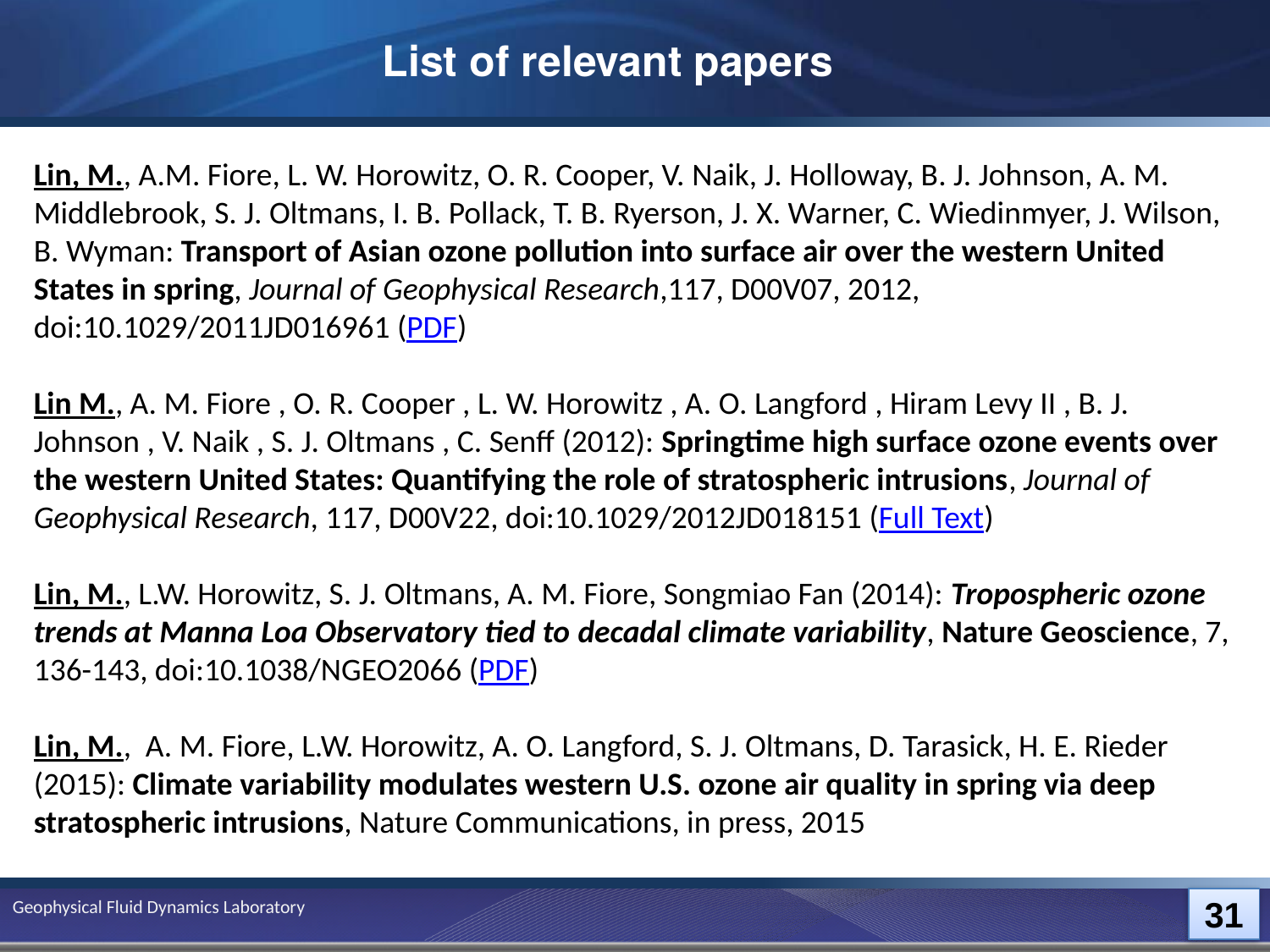

List of relevant papers
Lin, M., A.M. Fiore, L. W. Horowitz, O. R. Cooper, V. Naik, J. Holloway, B. J. Johnson, A. M. Middlebrook, S. J. Oltmans, I. B. Pollack, T. B. Ryerson, J. X. Warner, C. Wiedinmyer, J. Wilson, B. Wyman: Transport of Asian ozone pollution into surface air over the western United States in spring, Journal of Geophysical Research,117, D00V07, 2012, doi:10.1029/2011JD016961 (PDF)

Lin M., A. M. Fiore , O. R. Cooper , L. W. Horowitz , A. O. Langford , Hiram Levy II , B. J. Johnson , V. Naik , S. J. Oltmans , C. Senff (2012): Springtime high surface ozone events over the western United States: Quantifying the role of stratospheric intrusions, Journal of Geophysical Research, 117, D00V22, doi:10.1029/2012JD018151 (Full Text)

Lin, M., L.W. Horowitz, S. J. Oltmans, A. M. Fiore, Songmiao Fan (2014): Tropospheric ozone trends at Manna Loa Observatory tied to decadal climate variability, Nature Geoscience, 7, 136-143, doi:10.1038/NGEO2066 (PDF)

Lin, M.,  A. M. Fiore, L.W. Horowitz, A. O. Langford, S. J. Oltmans, D. Tarasick, H. E. Rieder (2015): Climate variability modulates western U.S. ozone air quality in spring via deep stratospheric intrusions, Nature Communications, in press, 2015
31